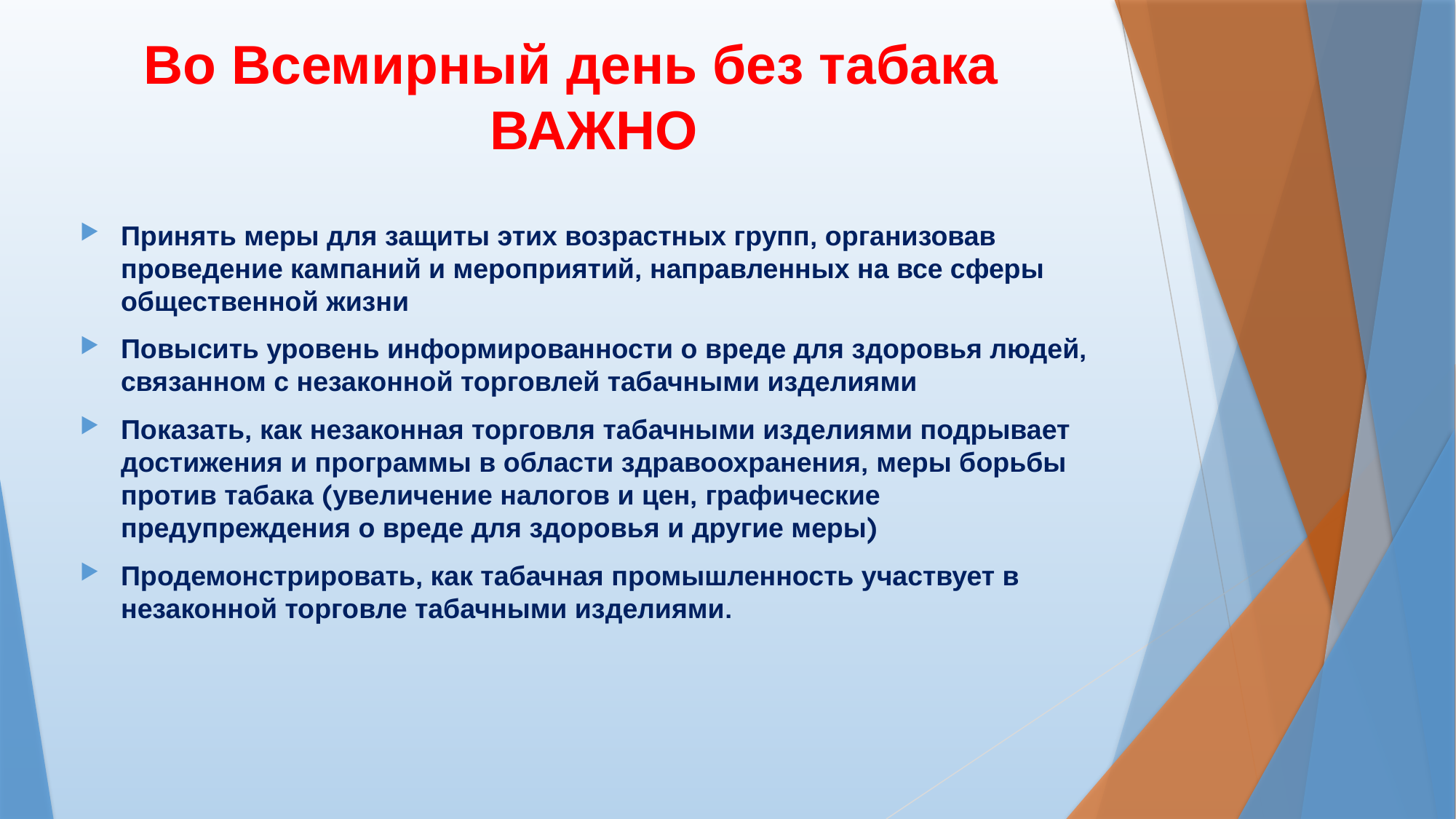

# Во Всемирный день без табака    ВАЖНО
Принять меры для защиты этих возрастных групп, организовав проведение кампаний и мероприятий, направленных на все сферы общественной жизни
Повысить уровень информированности о вреде для здоровья людей, связанном с незаконной торговлей табачными изделиями
Показать, как незаконная торговля табачными изделиями подрывает достижения и программы в области здравоохранения, меры борьбы против табака (увеличение налогов и цен, графические предупреждения о вреде для здоровья и другие меры)
Продемонстрировать, как табачная промышленность участвует в незаконной торговле табачными изделиями.